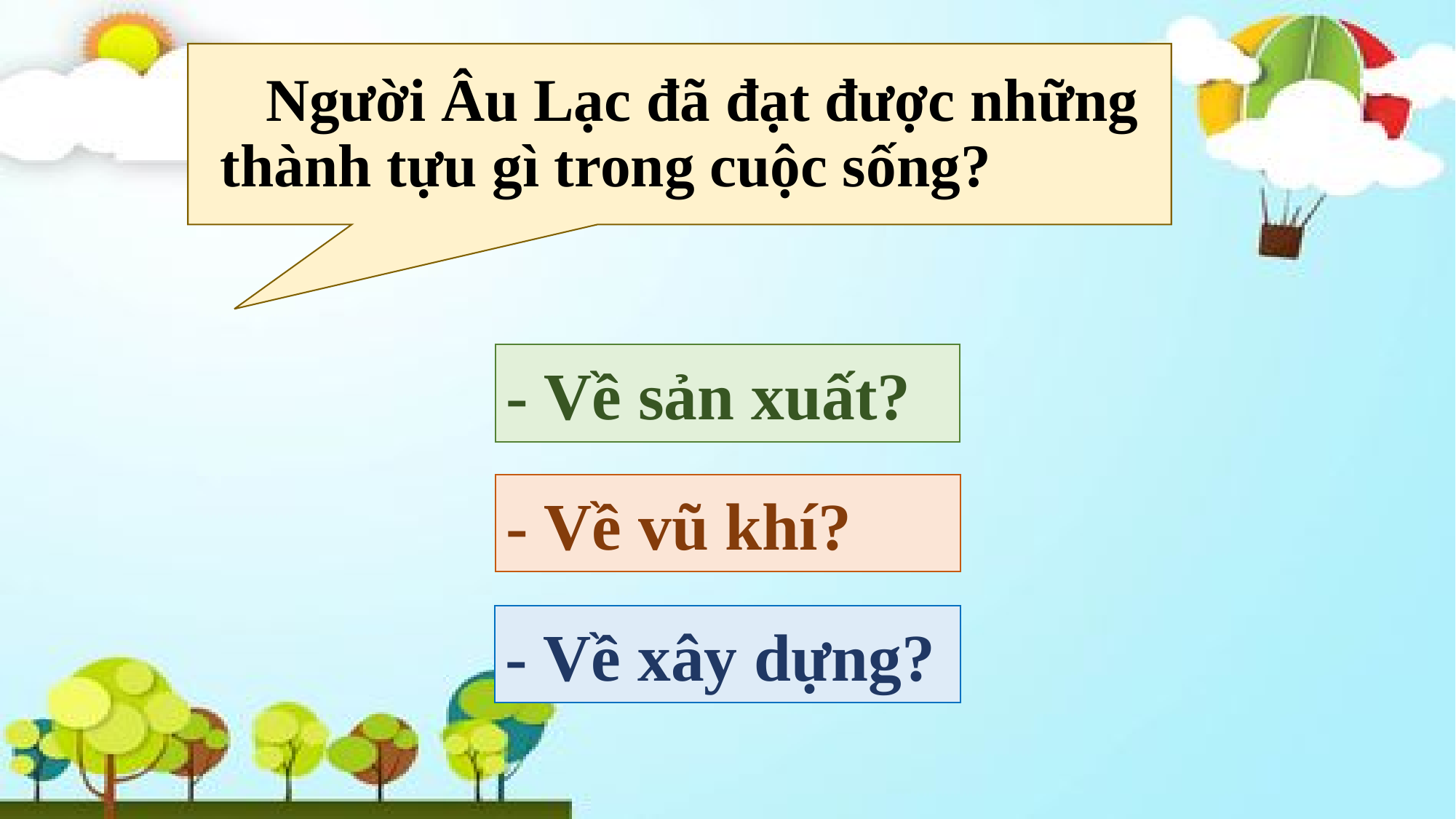

# Người Âu Lạc đã đạt được những thành tựu gì trong cuộc sống?
- Về sản xuất?
- Về vũ khí?
- Về xây dựng?